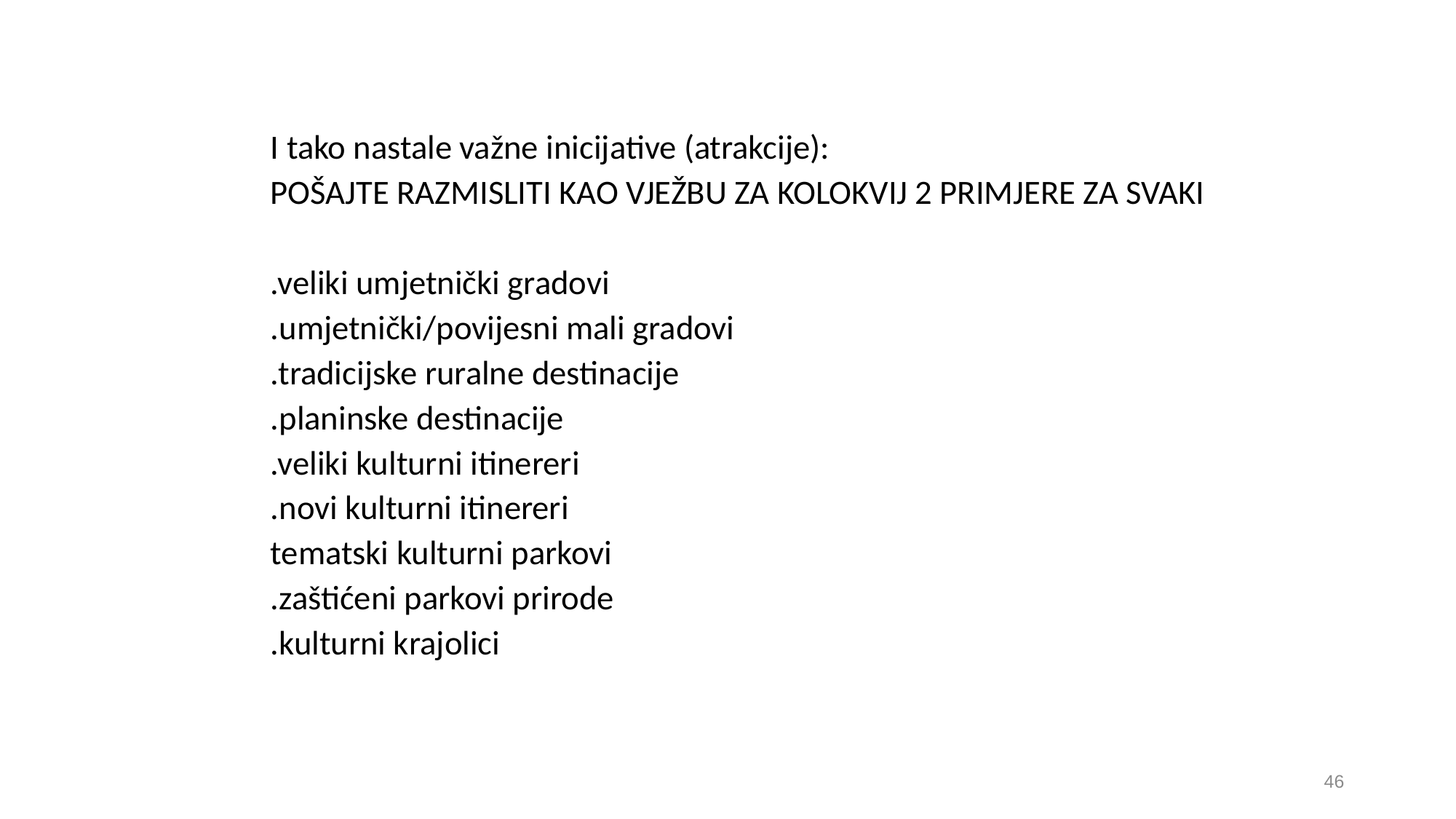

I tako nastale važne inicijative (atrakcije):
POŠAJTE RAZMISLITI KAO VJEŽBU ZA KOLOKVIJ 2 PRIMJERE ZA SVAKI

.veliki umjetnički gradovi
.umjetnički/povijesni mali gradovi
.tradicijske ruralne destinacije
.planinske destinacije
.veliki kulturni itinereri
.novi kulturni itinereri
tematski kulturni parkovi
.zaštićeni parkovi prirode
.kulturni krajolici
46